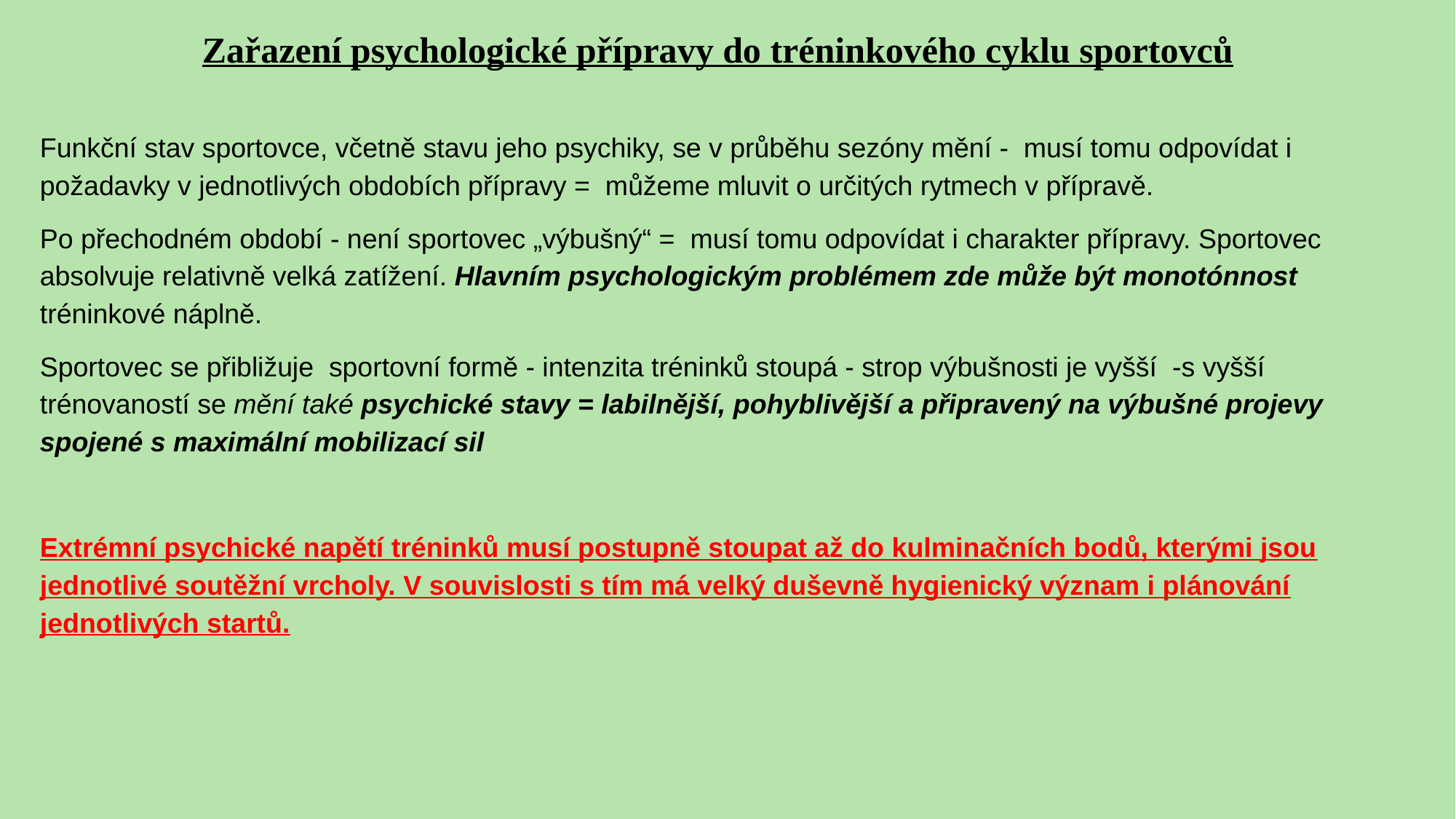

Zařazení psychologické přípravy do tréninkového cyklu sportovců

Funkční stav sportovce, včetně stavu jeho psychiky, se v průběhu sezóny mění -  musí tomu odpovídat i požadavky v jednotlivých obdobích přípravy =  můžeme mluvit o určitých rytmech v přípravě.
Po přechodném období - není sportovec „výbušný“ =  musí tomu odpovídat i charakter přípravy. Sportovec   absolvuje relativně velká zatížení. Hlavním psychologickým problémem zde může být monotónnost tréninkové náplně.
Sportovec se přibližuje  sportovní formě - intenzita tréninků stoupá - strop výbušnosti je vyšší  -s vyšší trénovaností se mění také psychické stavy = labilnější, pohyblivější a připravený na výbušné projevy spojené s maximální mobilizací sil

Extrémní psychické napětí tréninků musí postupně stoupat až do kulminačních bodů, kterými jsou jednotlivé soutěžní vrcholy. V souvislosti s tím má velký duševně hygienický význam i plánování jednotlivých startů.